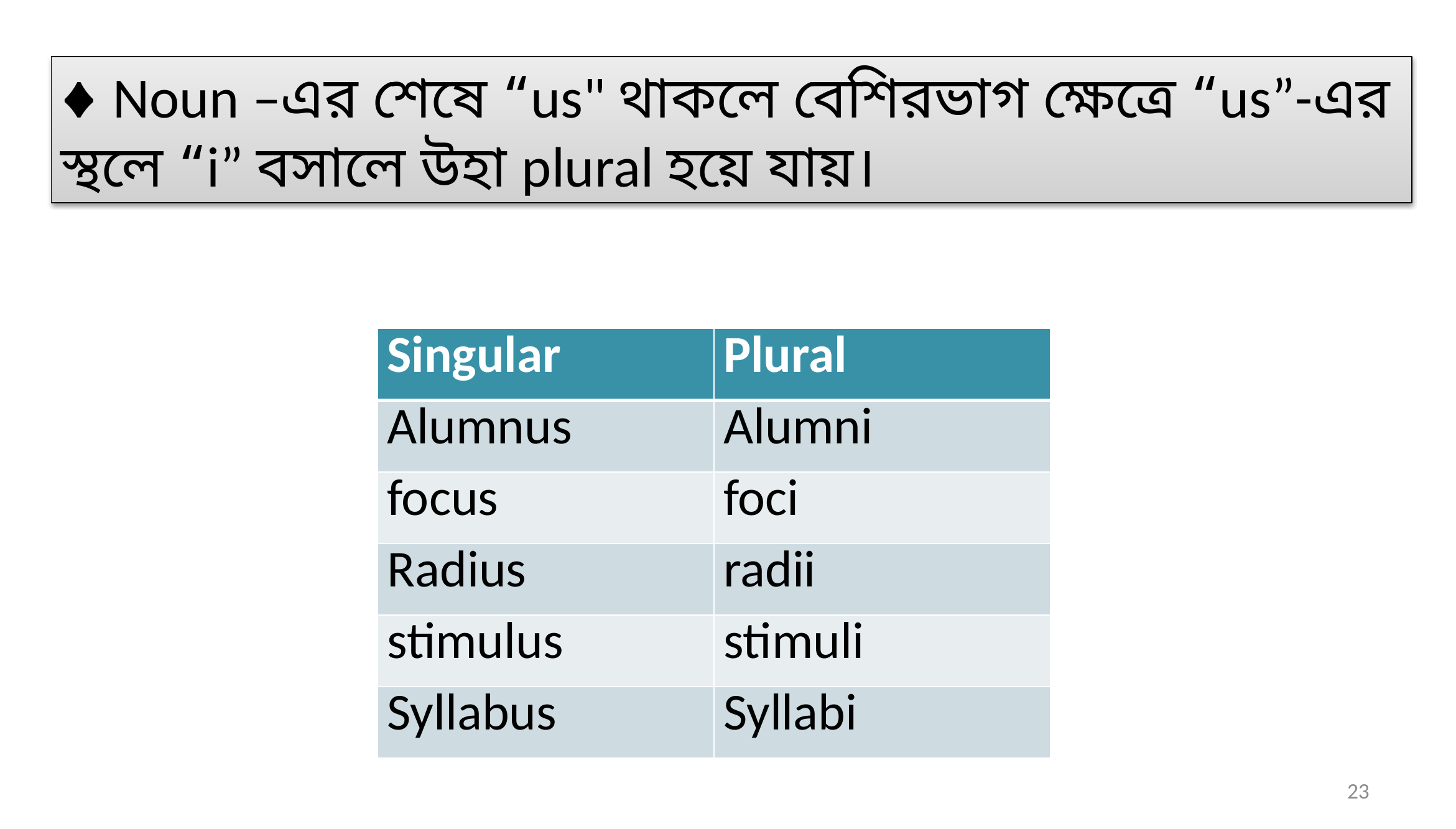

♦ Noun –এর শেষে “us" থাকলে বেশিরভাগ ক্ষেত্রে “us”-এর স্থলে “i” বসালে উহা plural হয়ে যায়।
| Singular | Plural |
| --- | --- |
| Alumnus | Alumni |
| focus | foci |
| Radius | radii |
| stimulus | stimuli |
| Syllabus | Syllabi |

23